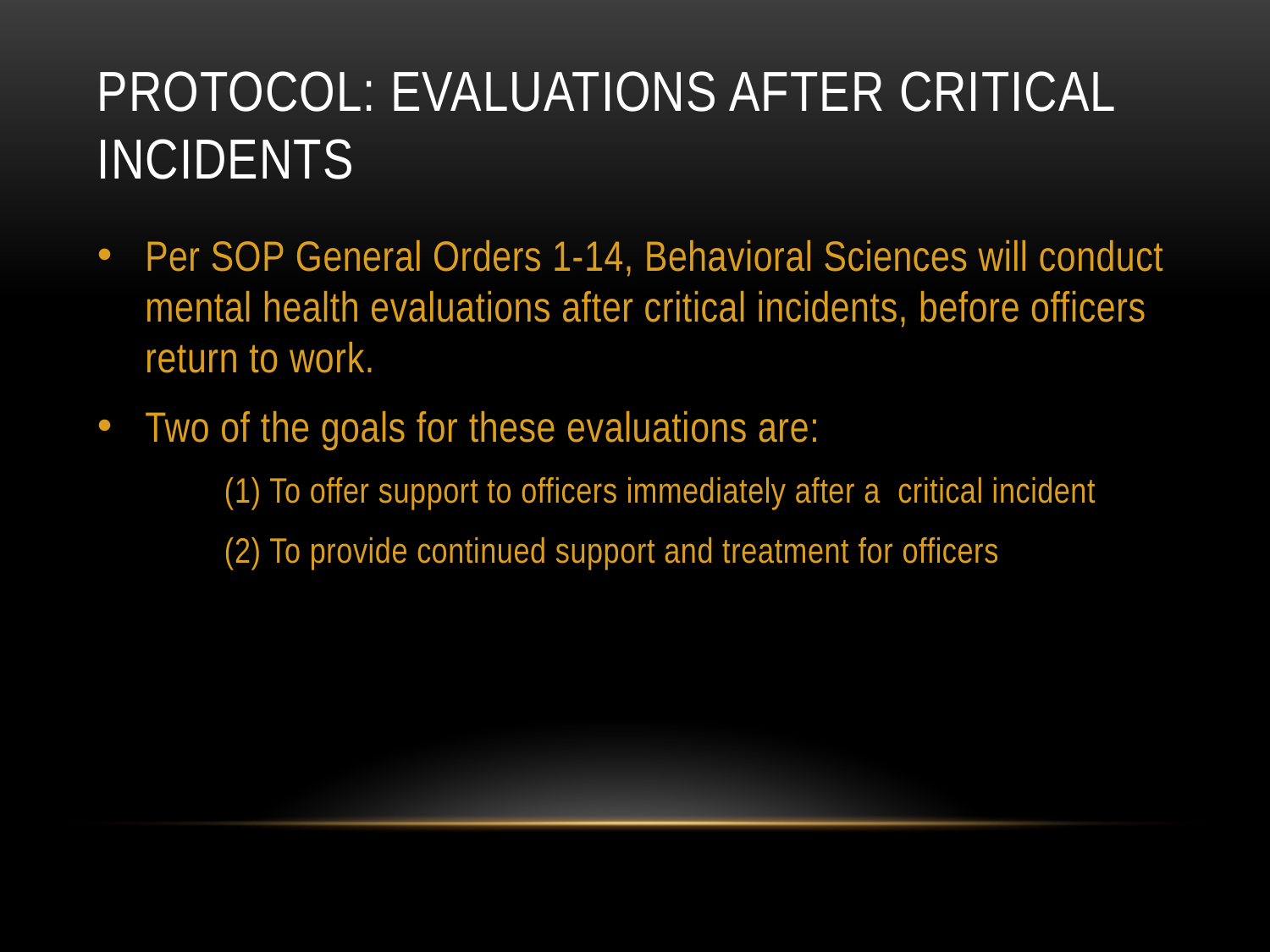

# Protocol: Evaluations after Critical Incidents
Per SOP General Orders 1-14, Behavioral Sciences will conduct mental health evaluations after critical incidents, before officers return to work.
Two of the goals for these evaluations are:
	(1) To offer support to officers immediately after a  critical incident
	(2) To provide continued support and treatment for officers